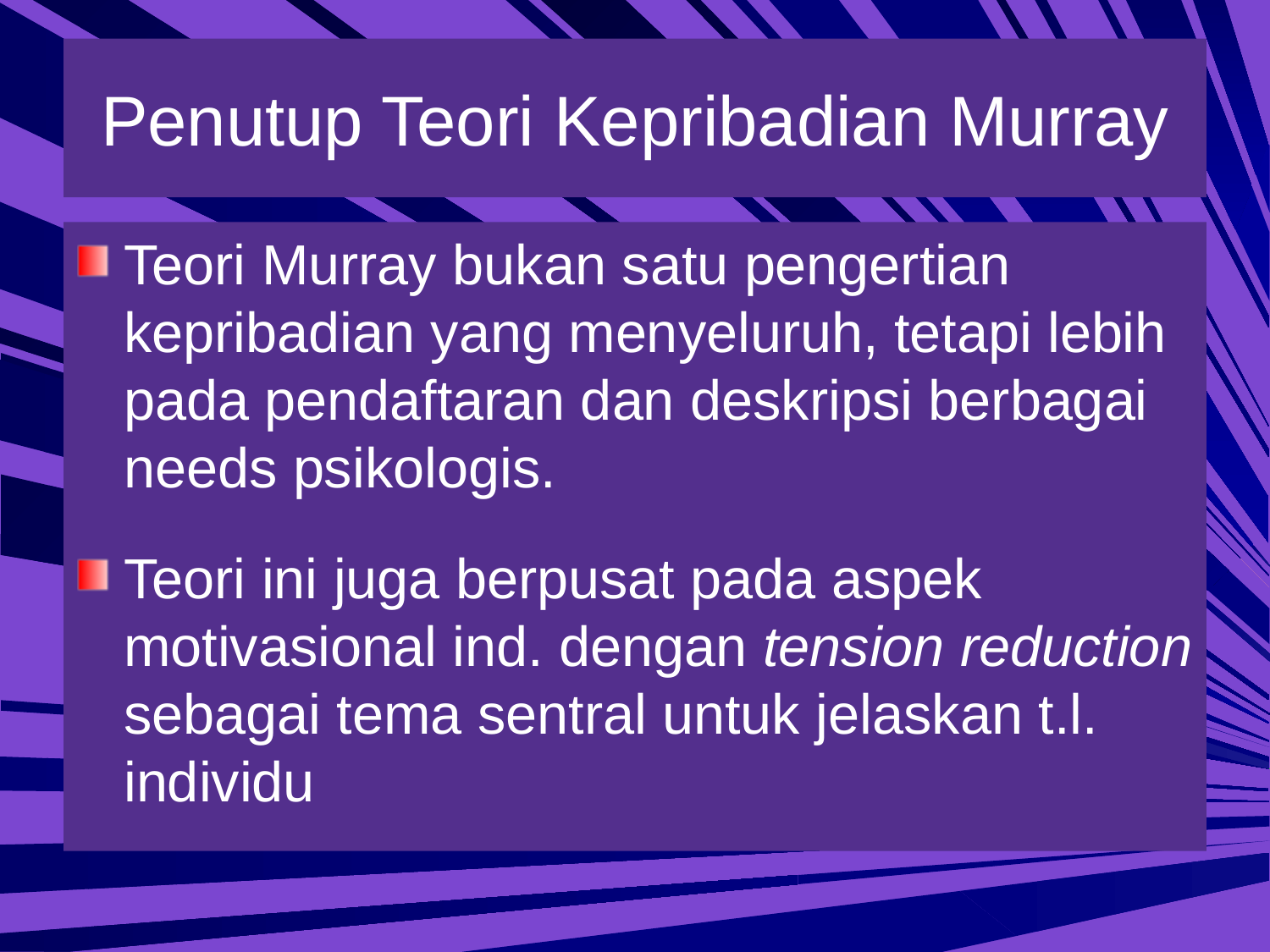

# Penutup Teori Kepribadian Murray
Teori Murray bukan satu pengertian kepribadian yang menyeluruh, tetapi lebih pada pendaftaran dan deskripsi berbagai needs psikologis.
Teori ini juga berpusat pada aspek motivasional ind. dengan tension reduction sebagai tema sentral untuk jelaskan t.l. individu